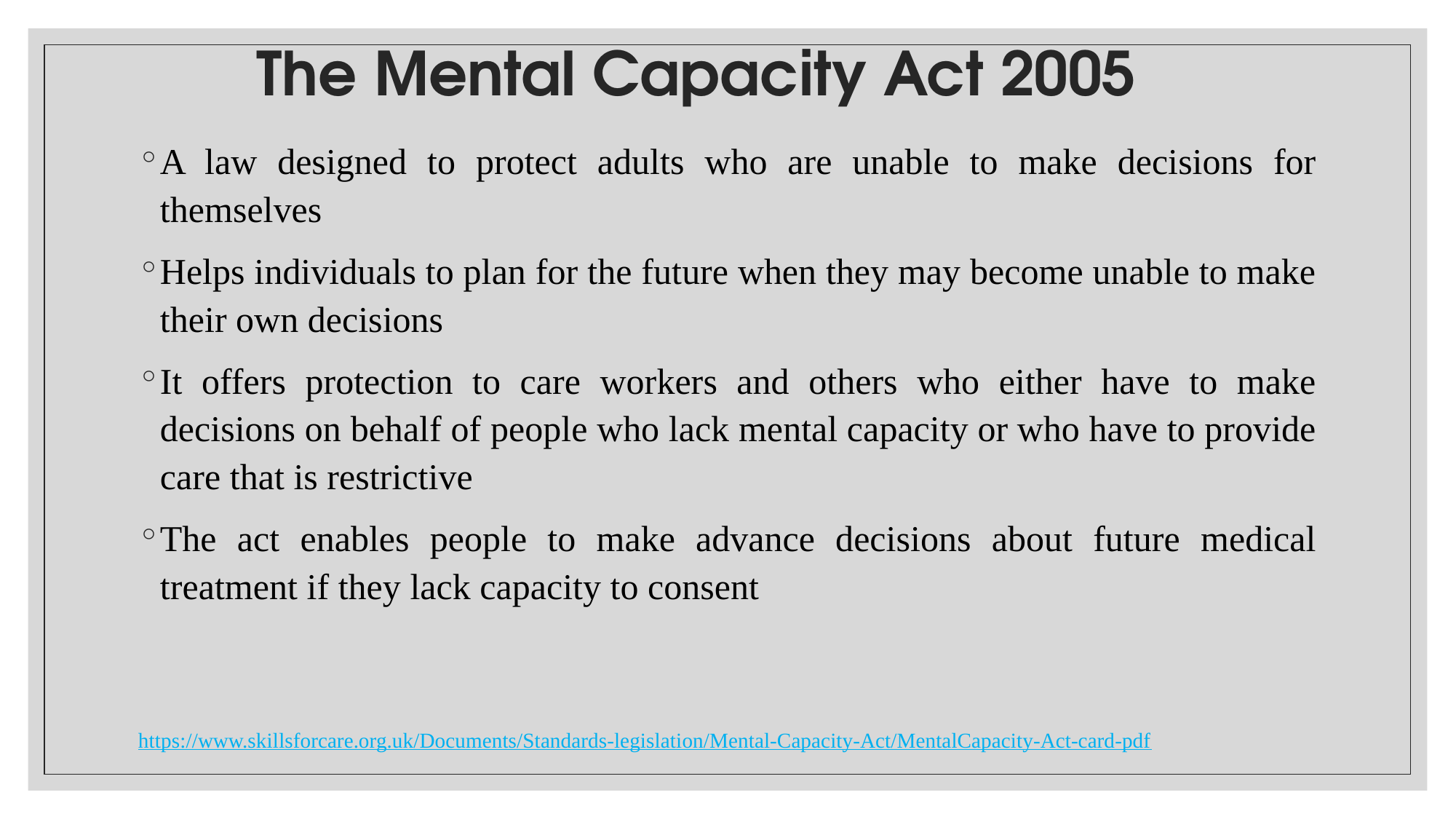

# The Mental Capacity Act 2005
A law designed to protect adults who are unable to make decisions for themselves
Helps individuals to plan for the future when they may become unable to make their own decisions
It offers protection to care workers and others who either have to make decisions on behalf of people who lack mental capacity or who have to provide care that is restrictive
The act enables people to make advance decisions about future medical treatment if they lack capacity to consent

https://www.skillsforcare.org.uk/Documents/Standards-legislation/Mental-Capacity-Act/MentalCapacity-Act-card-pdf